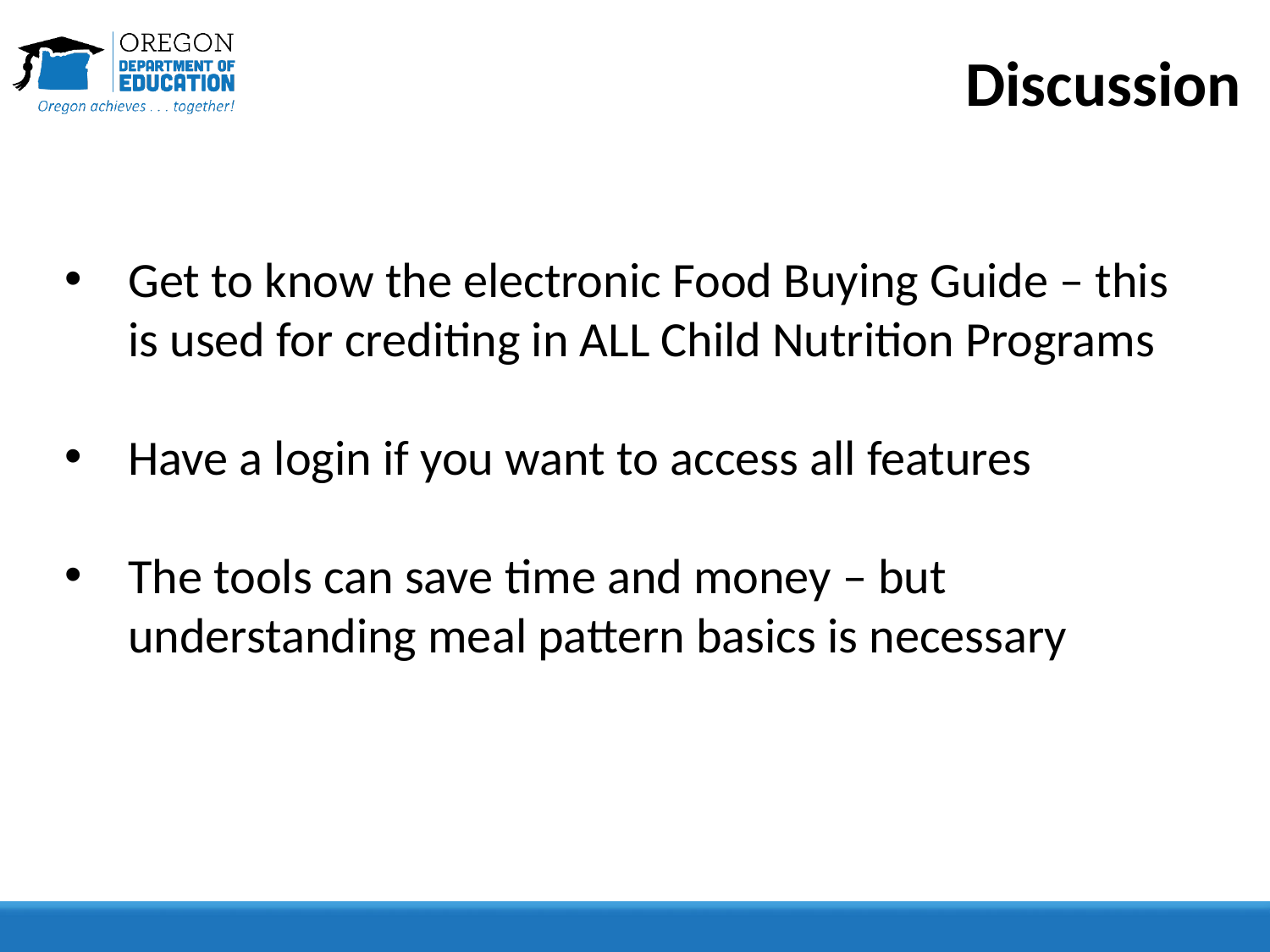

# Discussion
Get to know the electronic Food Buying Guide – this is used for crediting in ALL Child Nutrition Programs

Have a login if you want to access all features

The tools can save time and money – but understanding meal pattern basics is necessary